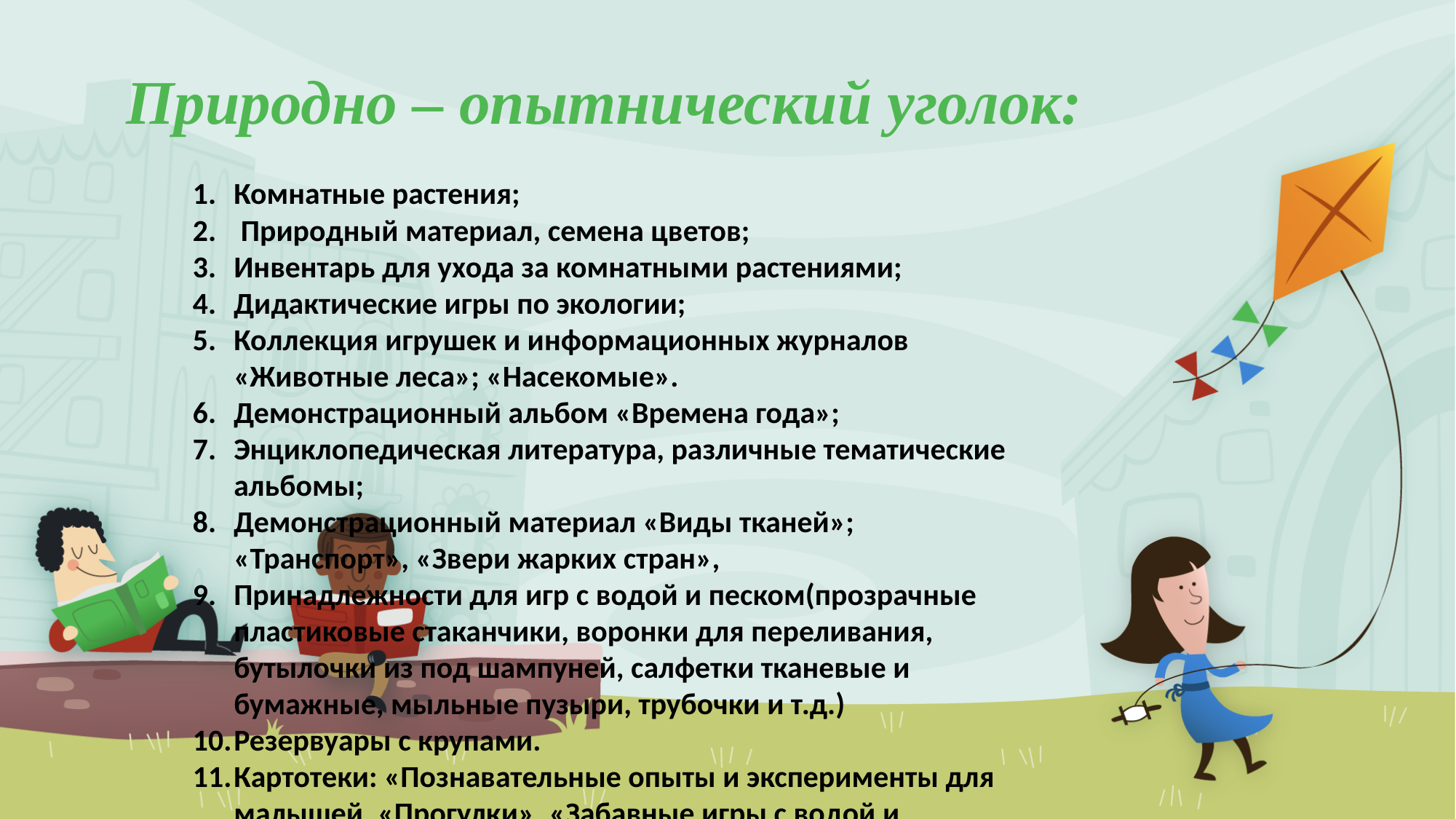

# Природно – опытнический уголок:
Комнатные растения;
 Природный материал, семена цветов;
Инвентарь для ухода за комнатными растениями;
Дидактические игры по экологии;
Коллекция игрушек и информационных журналов «Животные леса»; «Насекомые».
Демонстрационный альбом «Времена года»;
Энциклопедическая литература, различные тематические альбомы;
Демонстрационный материал «Виды тканей»; «Транспорт», «Звери жарких стран»,
Принадлежности для игр с водой и песком(прозрачные пластиковые стаканчики, воронки для переливания, бутылочки из под шампуней, салфетки тканевые и бумажные, мыльные пузыри, трубочки и т.д.)
Резервуары с крупами.
Картотеки: «Познавательные опыты и эксперименты для малышей, «Прогулки», «Забавные игры с водой и песком».